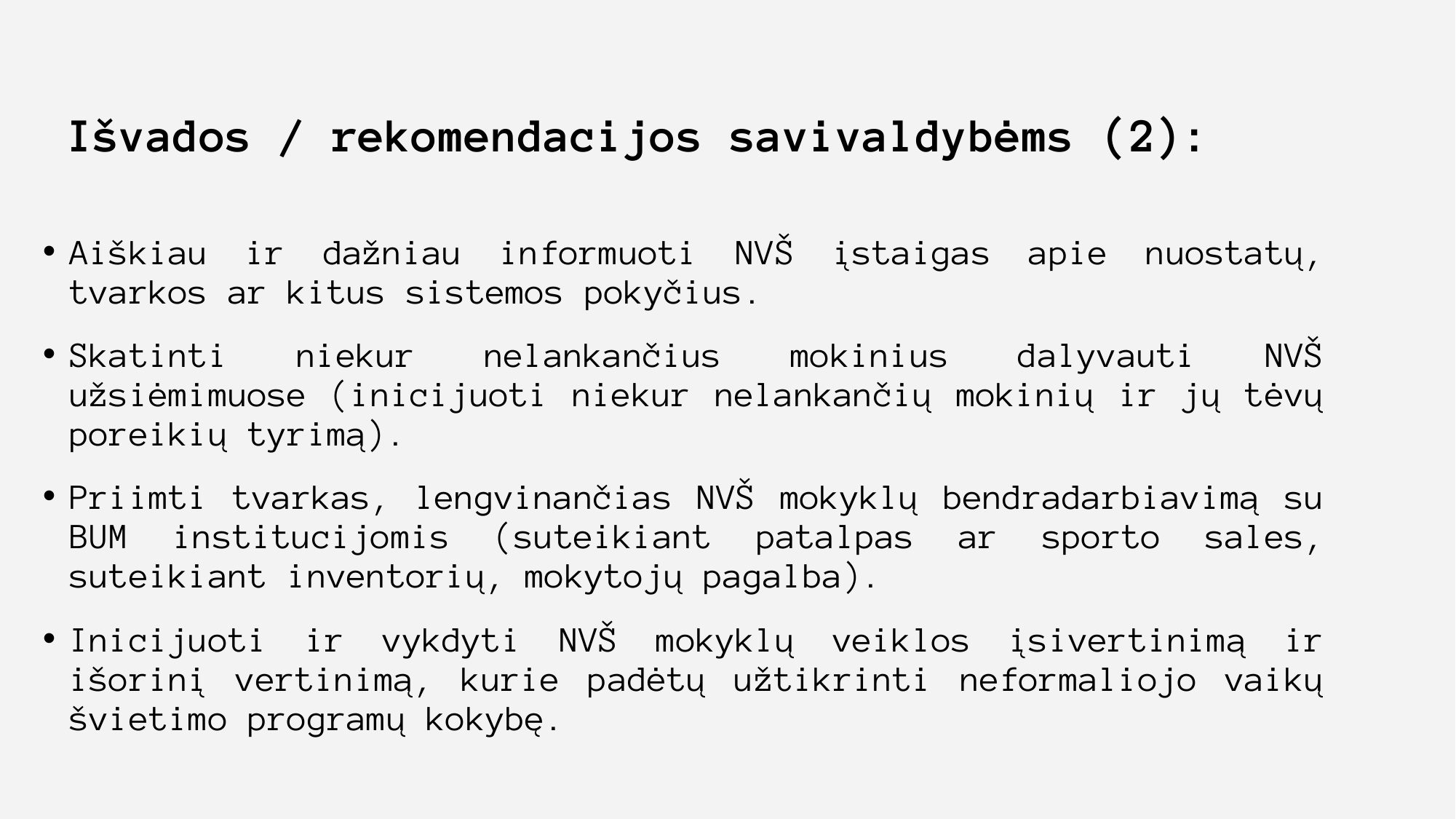

# Išvados / rekomendacijos savivaldybėms (2):
Aiškiau ir dažniau informuoti NVŠ įstaigas apie nuostatų, tvarkos ar kitus sistemos pokyčius.
Skatinti niekur nelankančius mokinius dalyvauti NVŠ užsiėmimuose (inicijuoti niekur nelankančių mokinių ir jų tėvų poreikių tyrimą).
Priimti tvarkas, lengvinančias NVŠ mokyklų bendradarbiavimą su BUM institucijomis (suteikiant patalpas ar sporto sales, suteikiant inventorių, mokytojų pagalba).
Inicijuoti ir vykdyti NVŠ mokyklų veiklos įsivertinimą ir išorinį vertinimą, kurie padėtų užtikrinti neformaliojo vaikų švietimo programų kokybę.